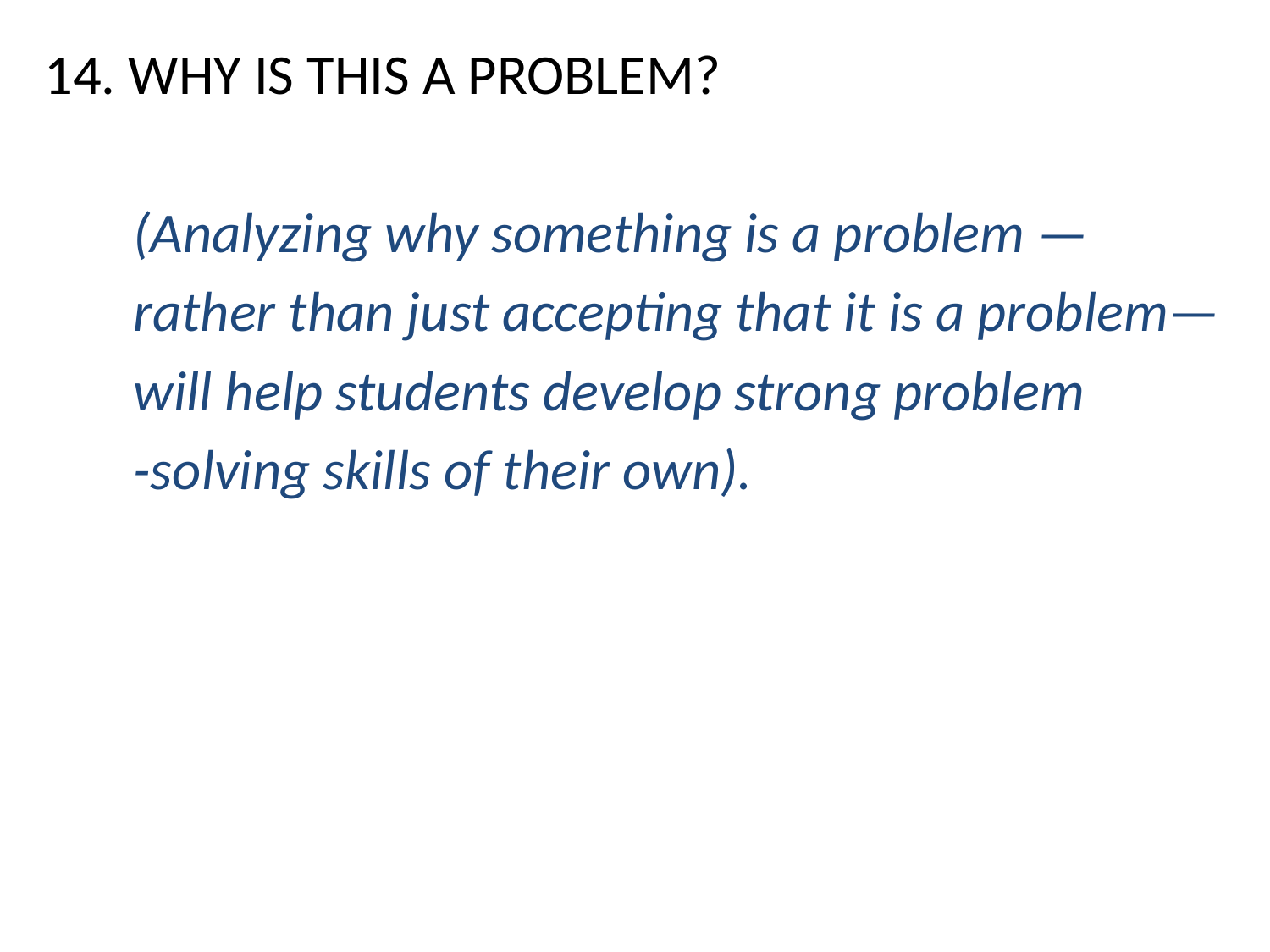

14. WHY IS THIS A PROBLEM?

       (Analyzing why something is a problem —
       rather than just accepting that it is a problem—
       will help students develop strong problem
       -solving skills of their own).